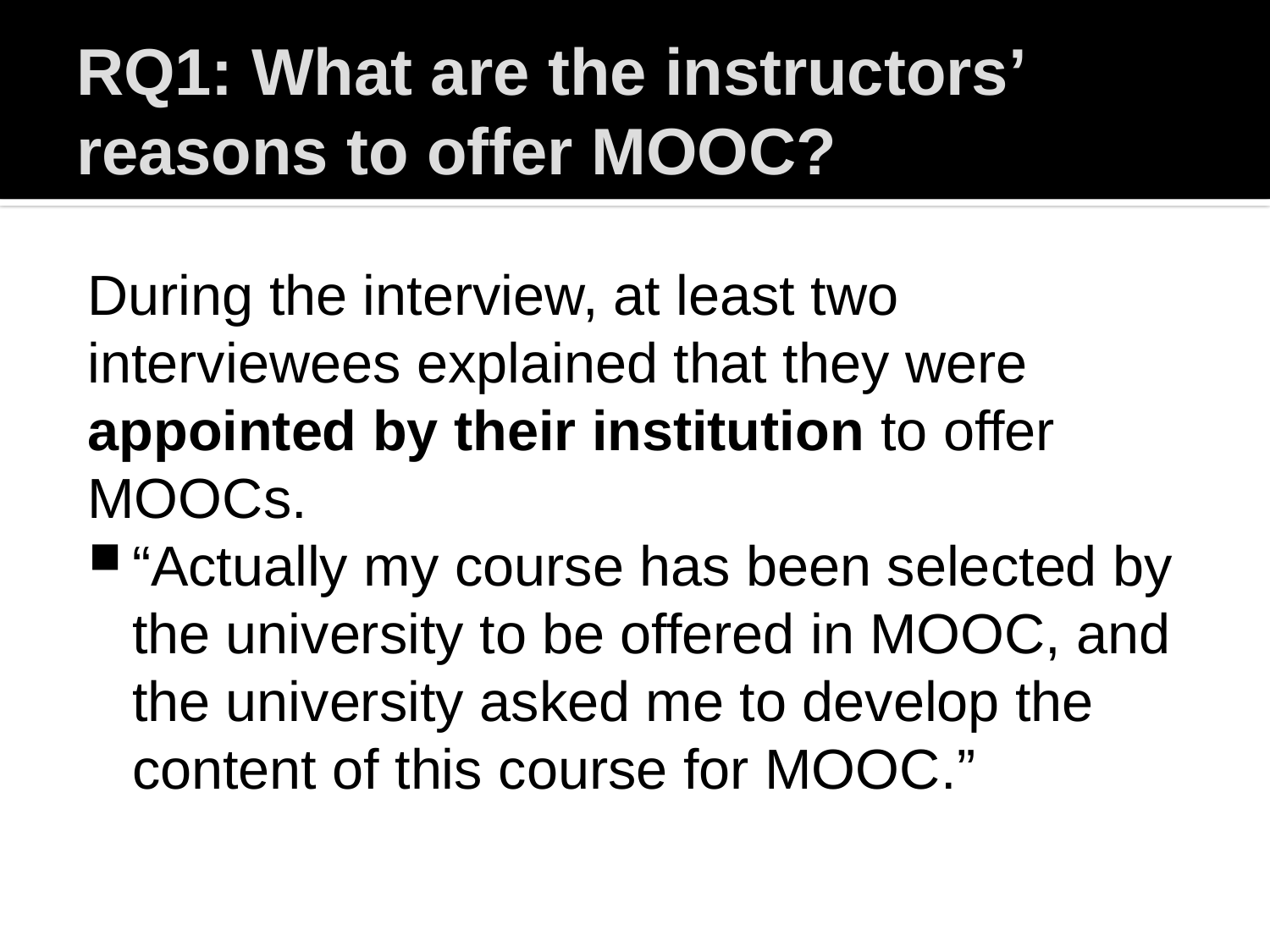

# RQ1: What are the instructors’ reasons to offer MOOC?
During the interview, at least two interviewees explained that they were appointed by their institution to offer MOOCs.
“Actually my course has been selected by the university to be offered in MOOC, and the university asked me to develop the content of this course for MOOC.”